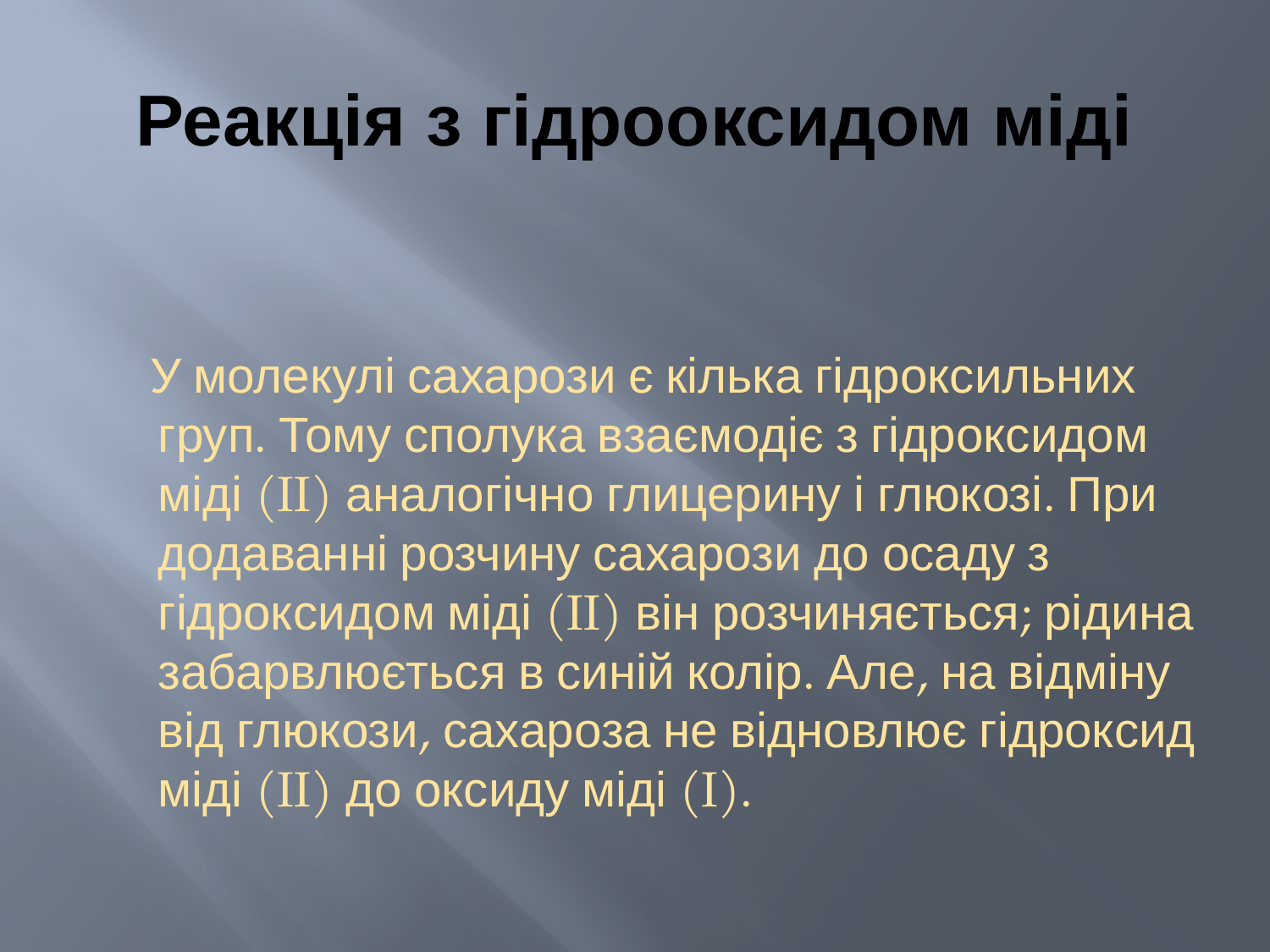

# Реакція з гідрооксидом міді
    У молекулі сахарози є кілька гідроксильних груп. Тому сполука взаємодіє з гідроксидом міді (II) аналогічно глицерину і глюкозі. При додаванні розчину сахарози до осаду з гідроксидом міді (II) він розчиняється; рідина забарвлюється в синій колір. Але, на відміну від глюкози, сахароза не відновлює гідроксид міді (II) до оксиду міді (I).